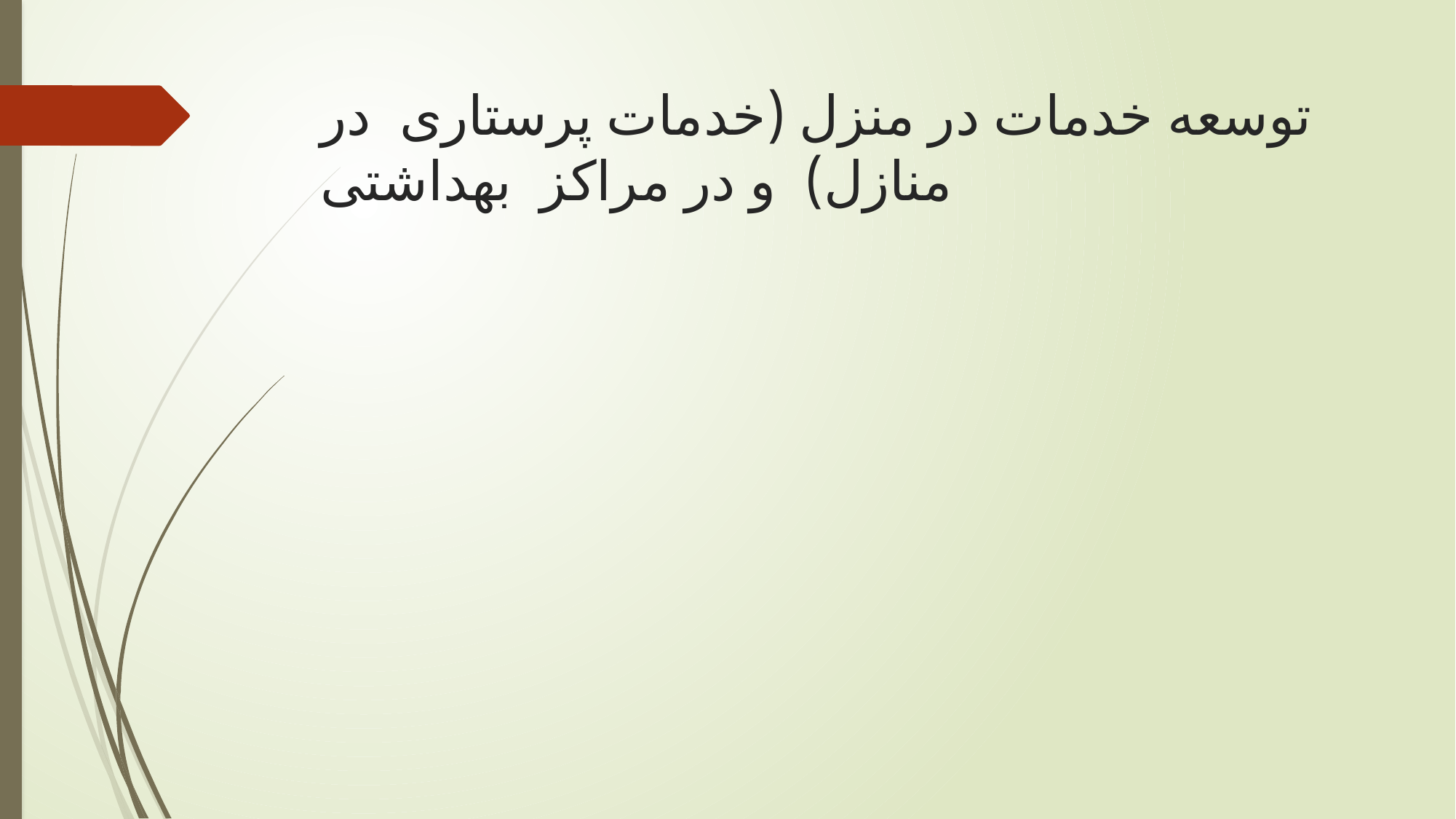

# توسعه خدمات در منزل (خدمات پرستاری  در منازل)  و در مراکز  بهداشتی